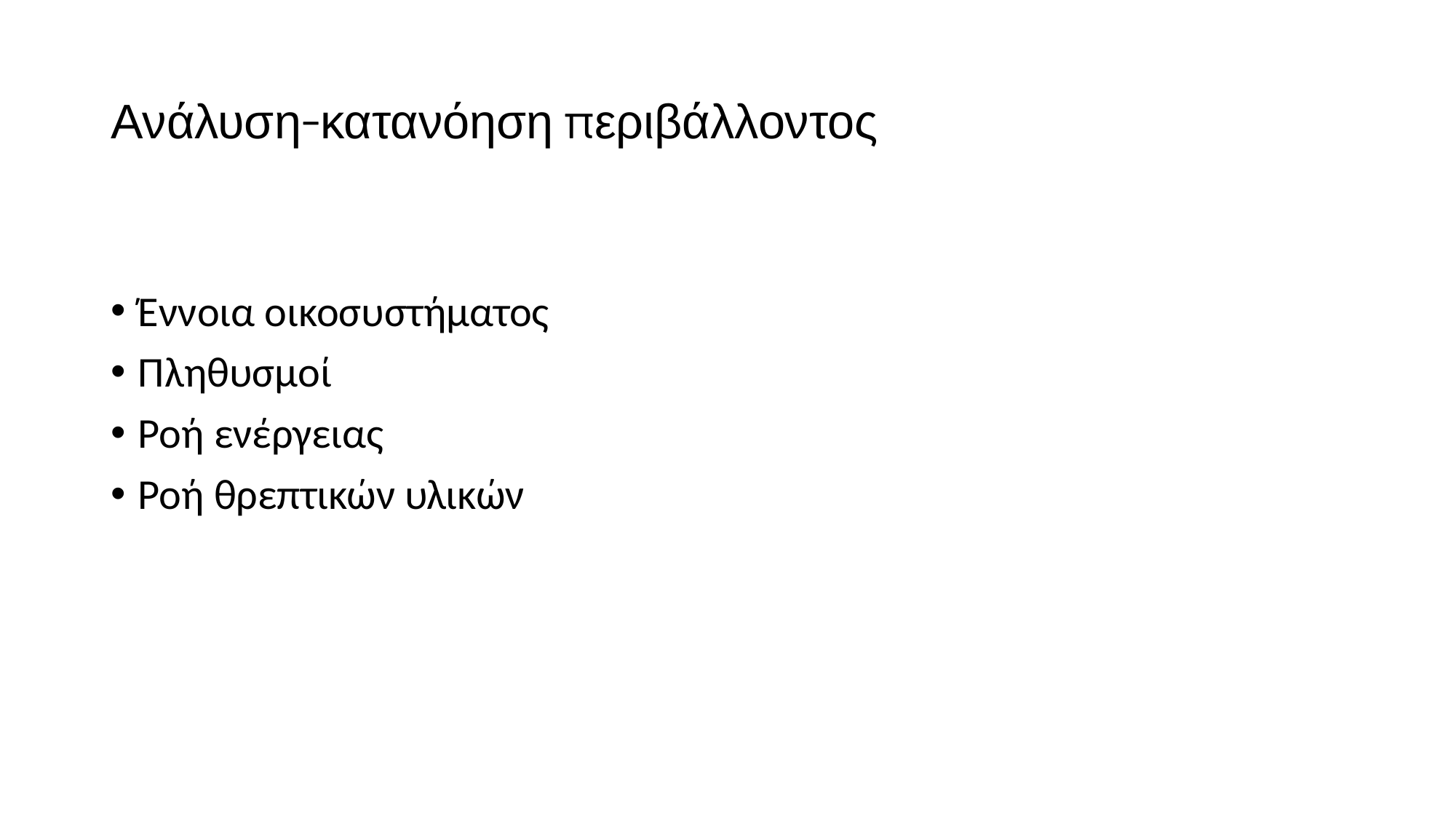

# Ανάλυση-κατανόηση περιβάλλοντος

Έννοια οικοσυστήματος
Πληθυσμοί
Ροή ενέργειας
Ροή θρεπτικών υλικών